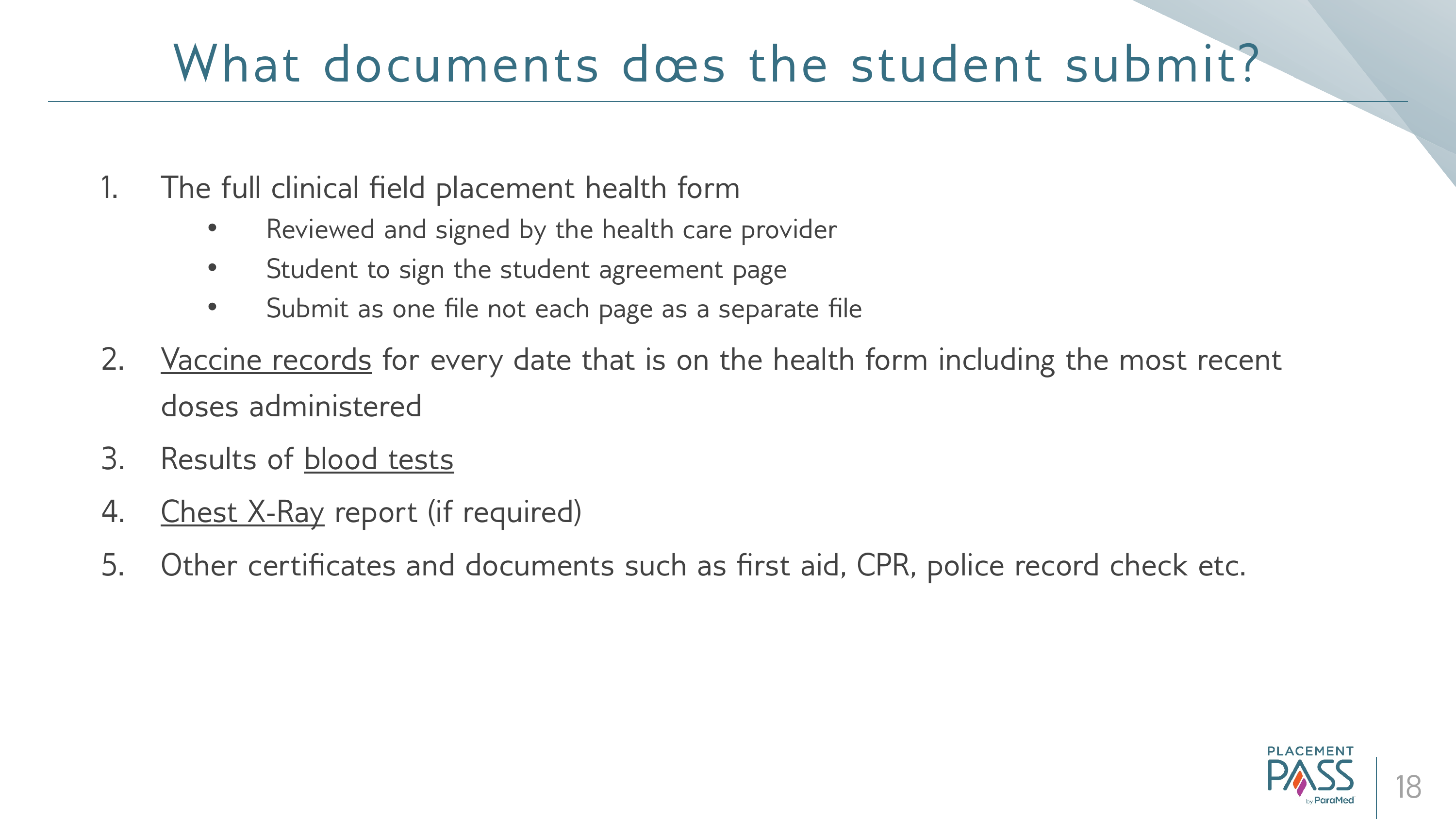

# What documents does the student submit?
The full clinical field placement health form
Reviewed and signed by the health care provider
Student to sign the student agreement page
Submit as one file not each page as a separate file
Vaccine records for every date that is on the health form including the most recent doses administered
Results of blood tests
Chest X-Ray report (if required)
Other certificates and documents such as first aid, CPR, police record check etc.
18